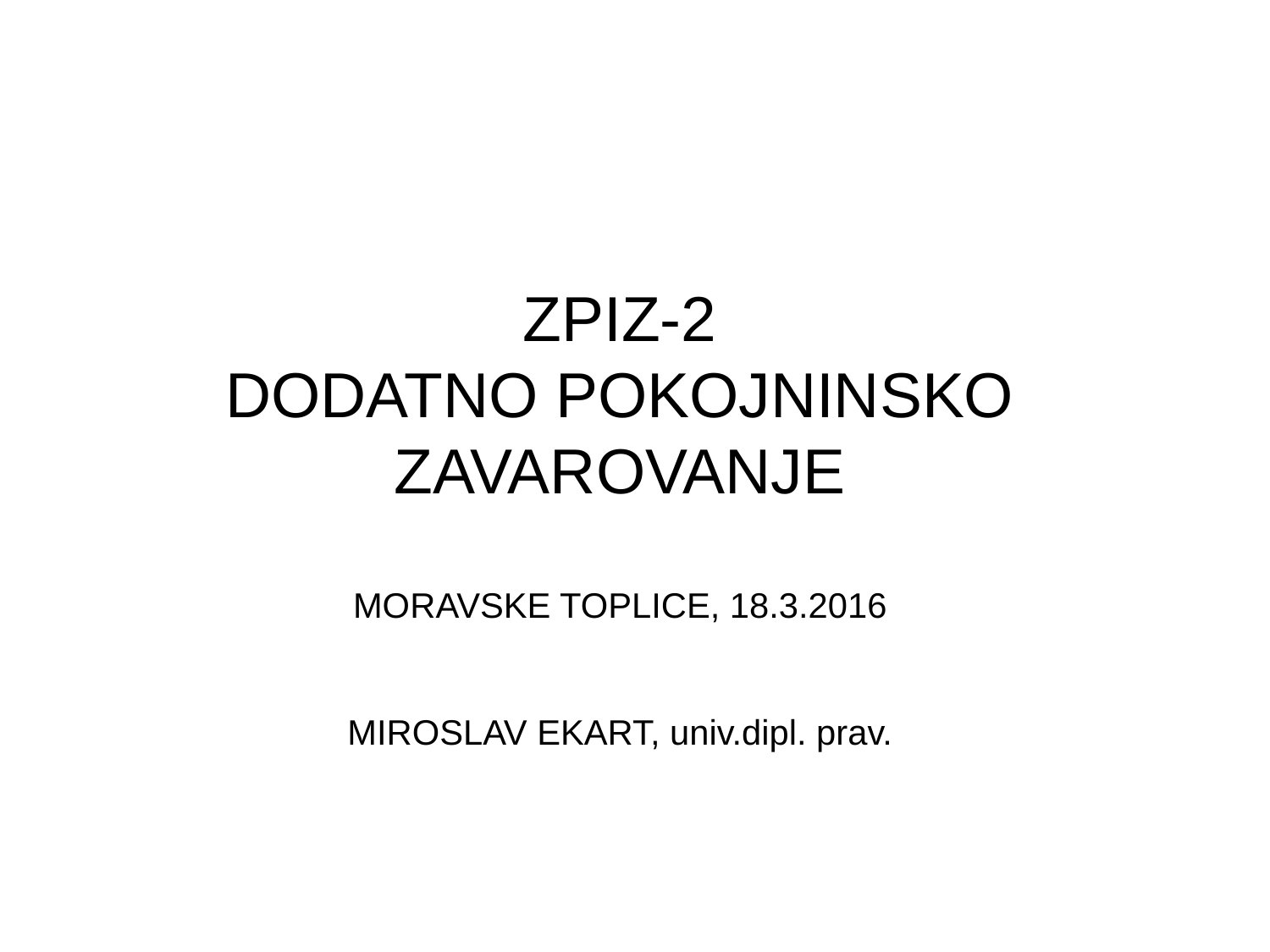

ZPIZ-2
DODATNO POKOJNINSKO ZAVAROVANJE

MORAVSKE TOPLICE, 18.3.2016

MIROSLAV EKART, univ.dipl. prav.